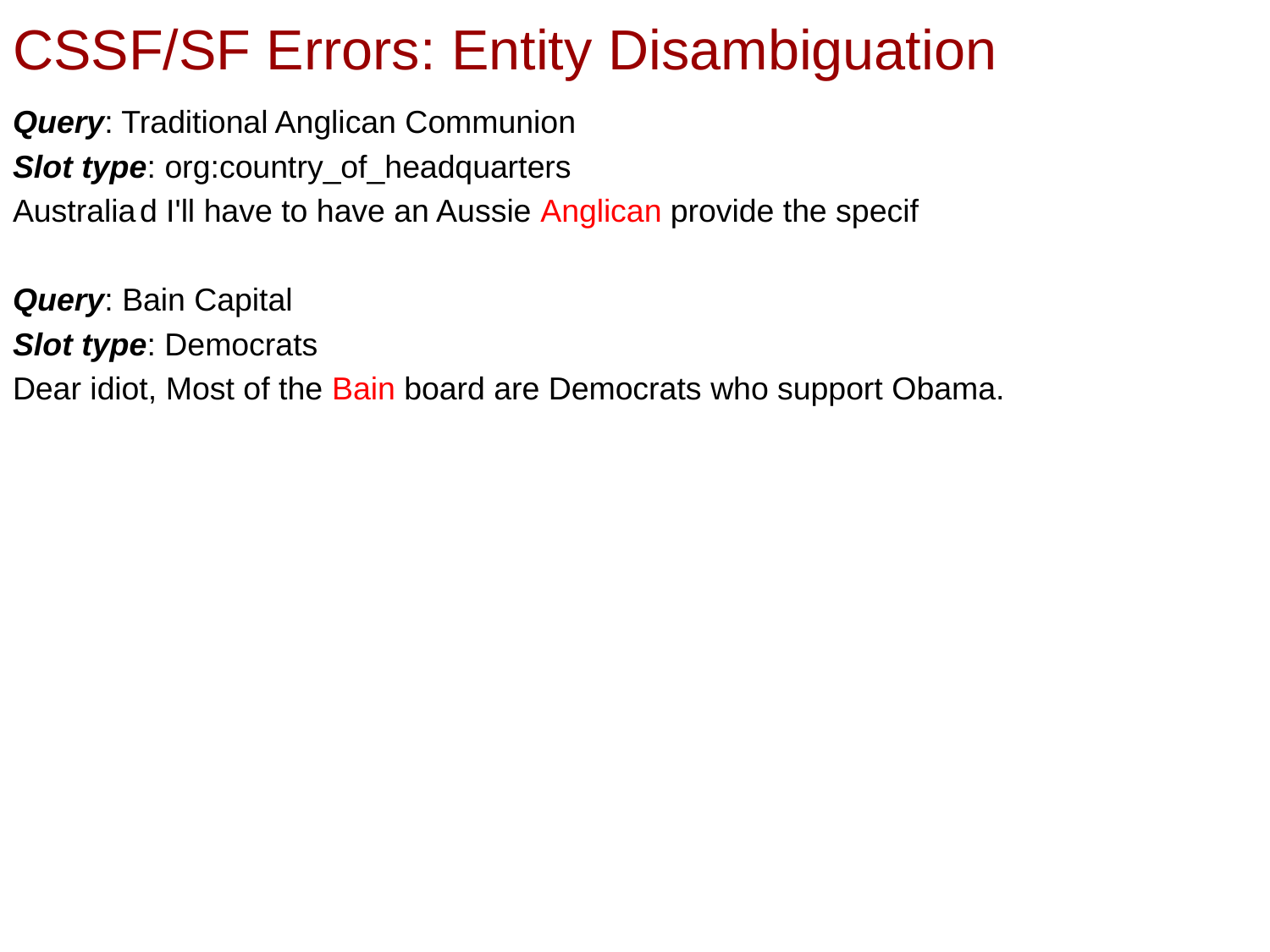

# CSSF/SF Errors: Entity Disambiguation
Query: Traditional Anglican Communion
Slot type: org:country_of_headquarters
Australia	d I'll have to have an Aussie Anglican provide the specif

Query: Bain Capital
Slot type: Democrats
Dear idiot, Most of the Bain board are Democrats who support Obama.